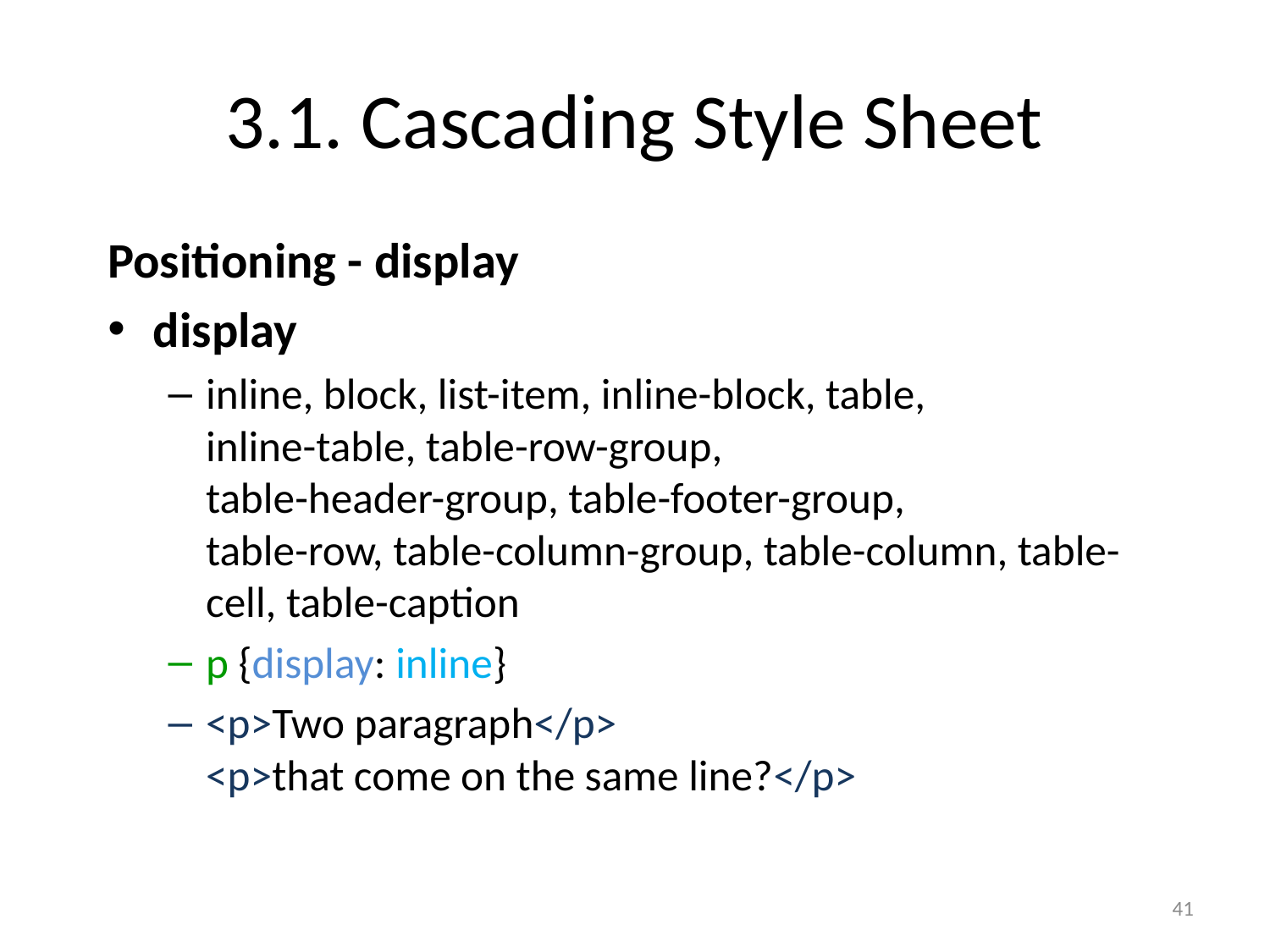

# 3.1. Cascading Style Sheet
Positioning - display
display
inline, block, list-item, inline-block, table,
inline-table, table-row-group,
table-header-group, table-footer-group,
table-row, table-column-group, table-column, table-cell, table-caption
p {display: inline}
<p>Two paragraph</p>
<p>that come on the same line?</p>

41